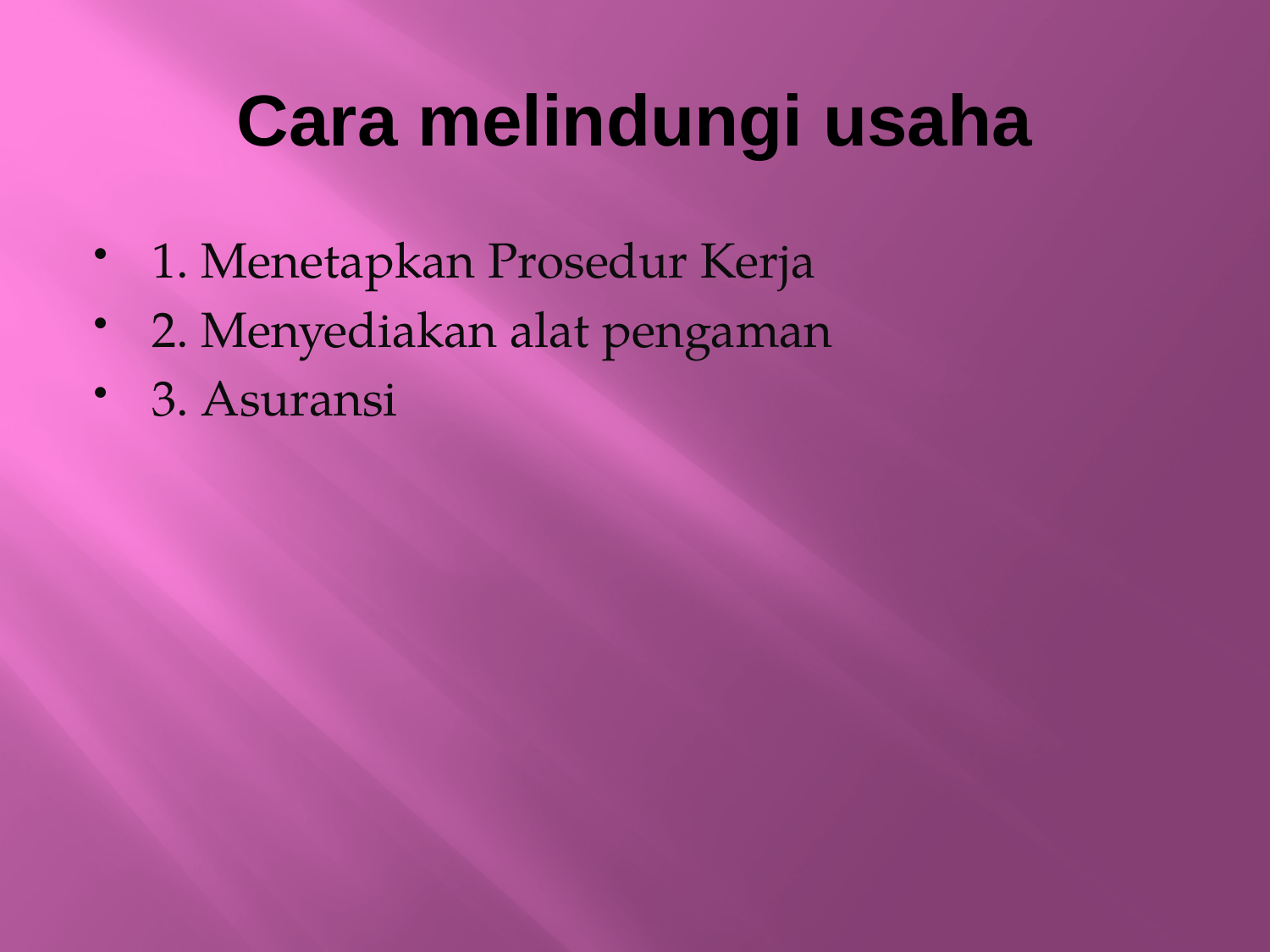

# Cara melindungi usaha
1. Menetapkan Prosedur Kerja
2. Menyediakan alat pengaman
3. Asuransi